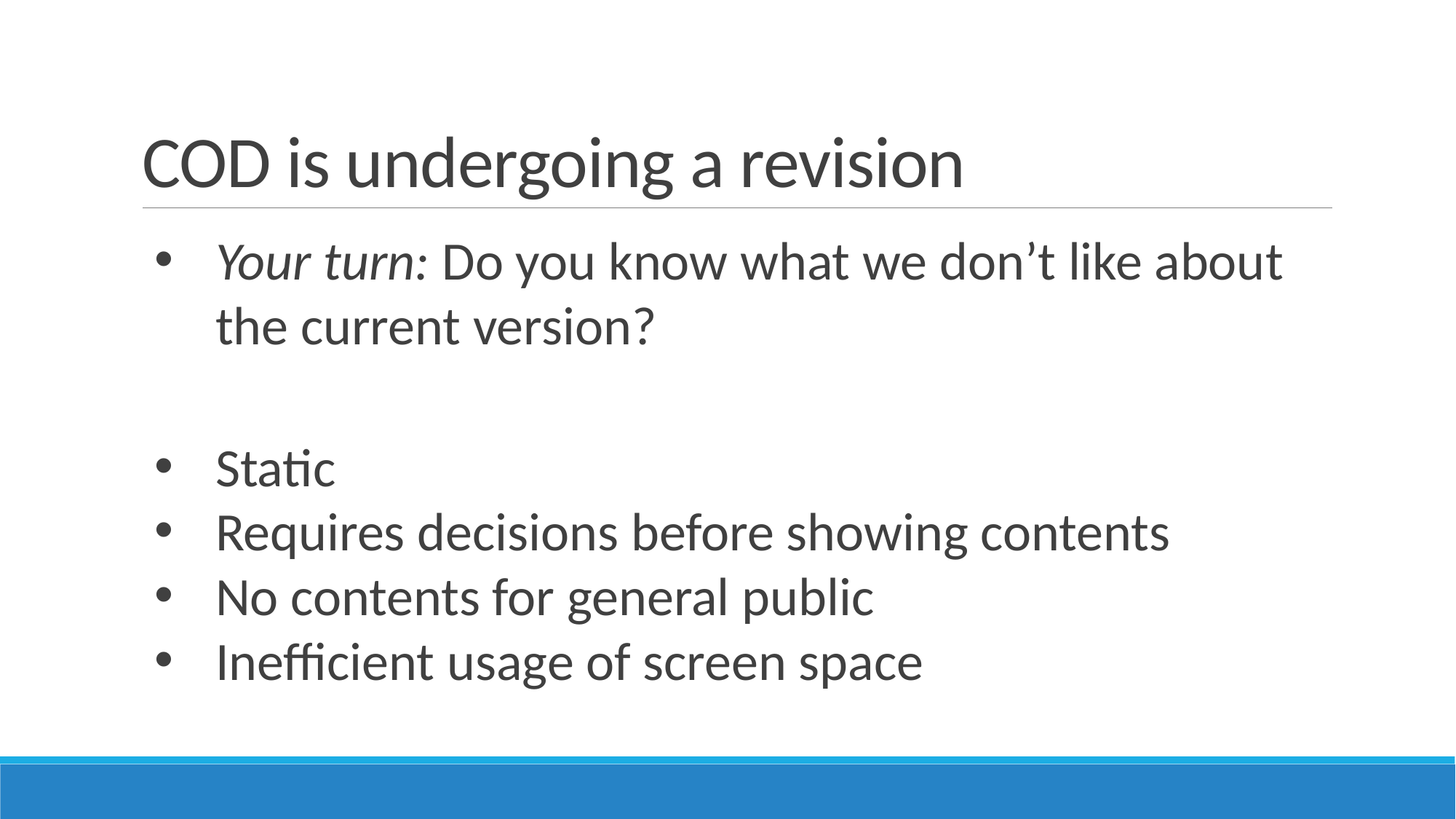

# COD is undergoing a revision
Your turn: Do you know what we don’t like about the current version?

Static
Requires decisions before showing contents
No contents for general public
Inefficient usage of screen space